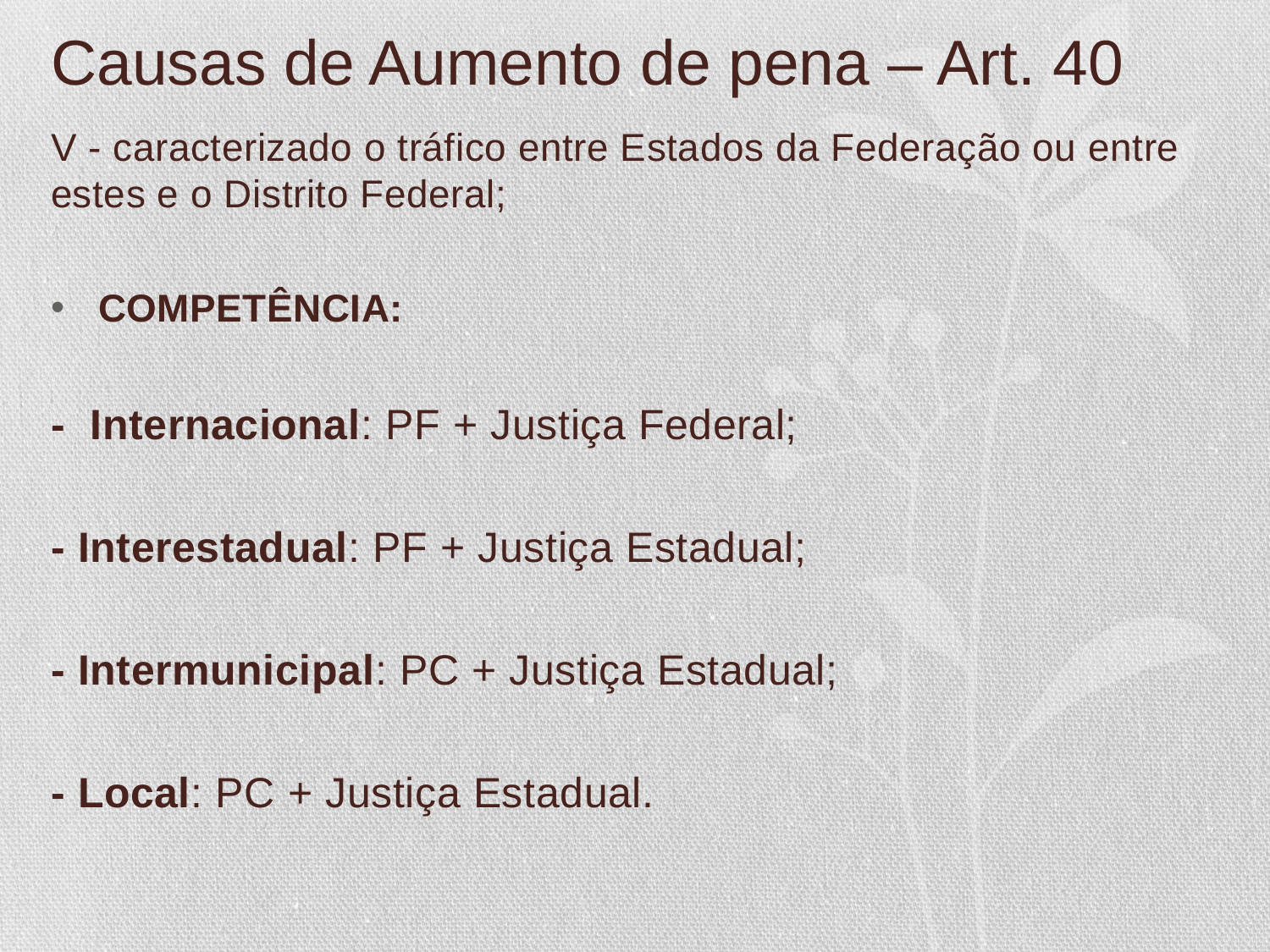

# Causas de Aumento de pena – Art. 40
V - caracterizado o tráfico entre Estados da Federação ou entre estes e o Distrito Federal;

COMPETÊNCIA:

-  Internacional: PF + Justiça Federal;

- Interestadual: PF + Justiça Estadual;

- Intermunicipal: PC + Justiça Estadual;

- Local: PC + Justiça Estadual.